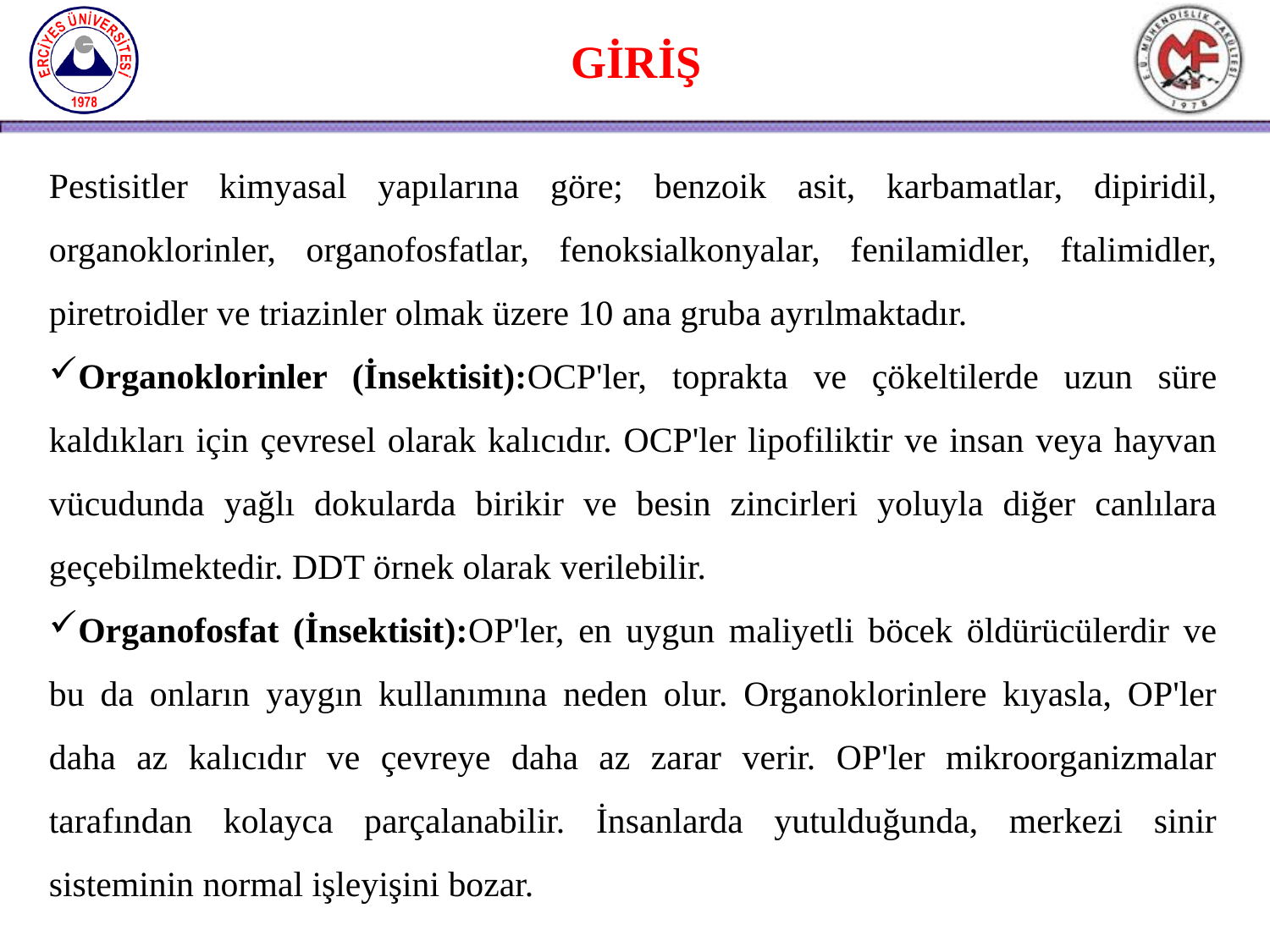

GİRİŞ
Pestisitler kimyasal yapılarına göre; benzoik asit, karbamatlar, dipiridil, organoklorinler, organofosfatlar, fenoksialkonyalar, fenilamidler, ftalimidler, piretroidler ve triazinler olmak üzere 10 ana gruba ayrılmaktadır.
Organoklorinler (İnsektisit):OCP'ler, toprakta ve çökeltilerde uzun süre kaldıkları için çevresel olarak kalıcıdır. OCP'ler lipofiliktir ve insan veya hayvan vücudunda yağlı dokularda birikir ve besin zincirleri yoluyla diğer canlılara geçebilmektedir. DDT örnek olarak verilebilir.
Organofosfat (İnsektisit):OP'ler, en uygun maliyetli böcek öldürücülerdir ve bu da onların yaygın kullanımına neden olur. Organoklorinlere kıyasla, OP'ler daha az kalıcıdır ve çevreye daha az zarar verir. OP'ler mikroorganizmalar tarafından kolayca parçalanabilir. İnsanlarda yutulduğunda, merkezi sinir sisteminin normal işleyişini bozar.